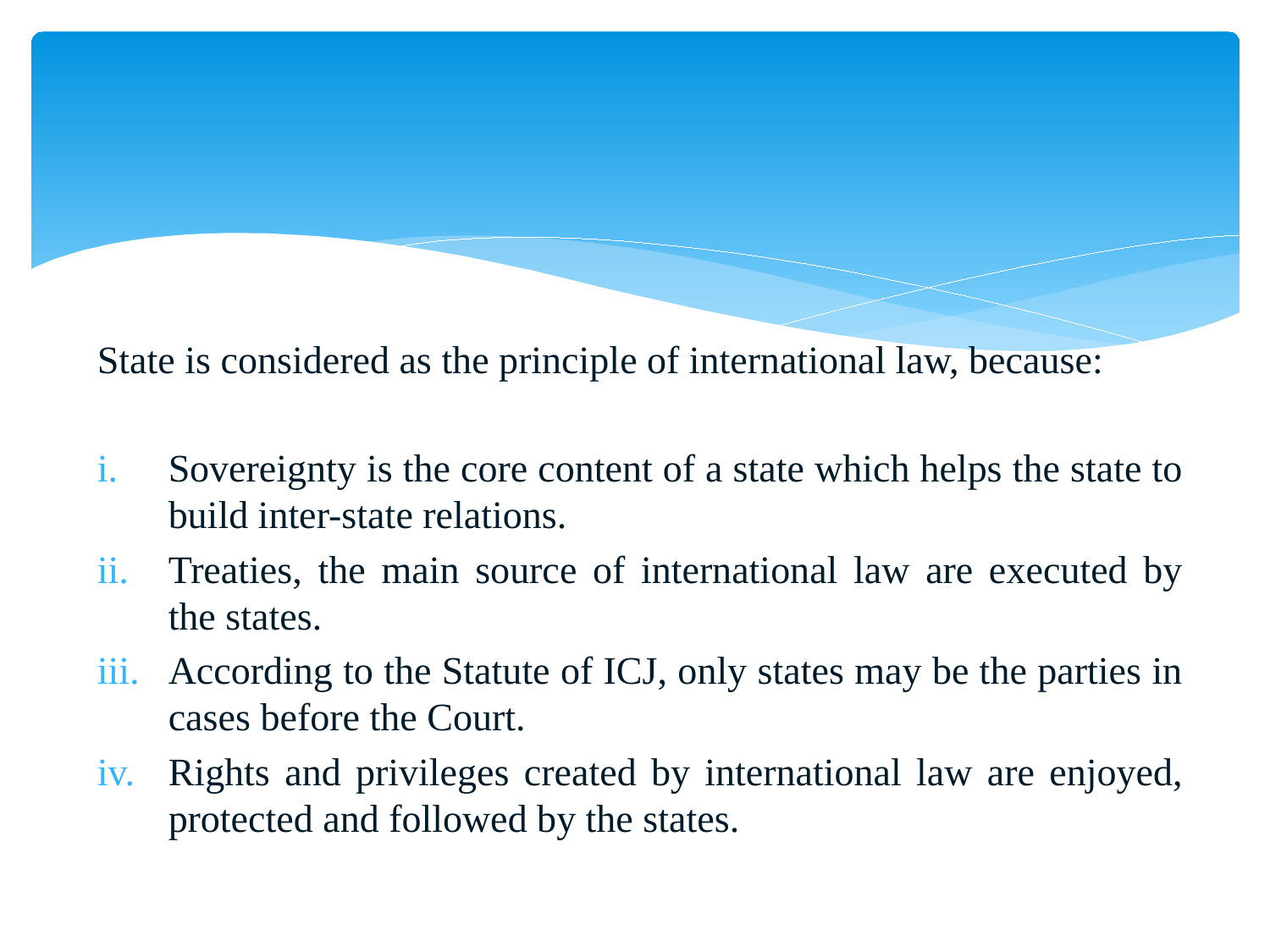

#
State is considered as the principle of international law, because:

Sovereignty is the core content of a state which helps the state to build inter-state relations.
Treaties, the main source of international law are executed by the states.
According to the Statute of ICJ, only states may be the parties in cases before the Court.
Rights and privileges created by international law are enjoyed, protected and followed by the states.